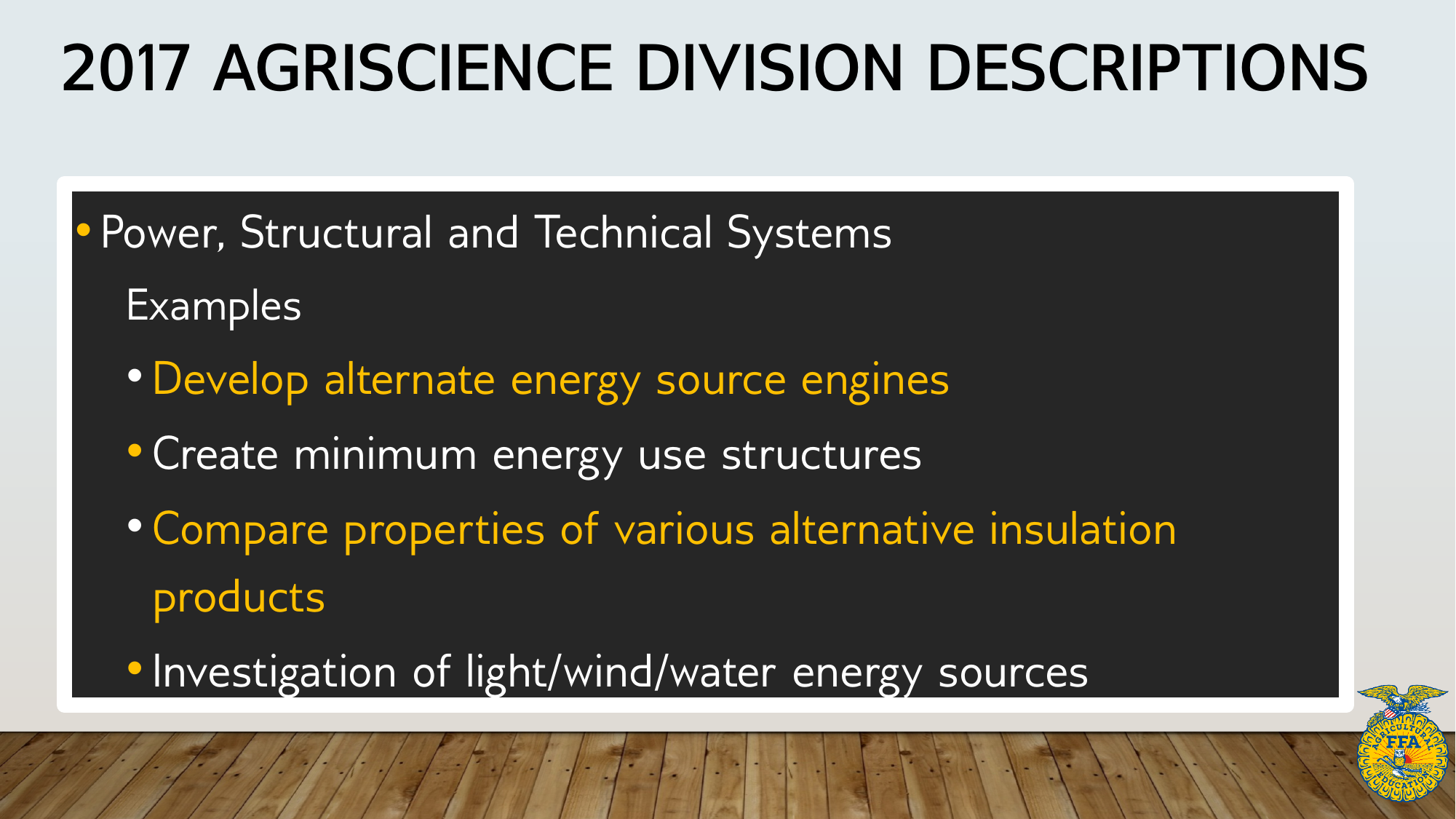

# 2017 Agriscience division descriptions
Power, Structural and Technical Systems
Examples
Develop alternate energy source engines
Create minimum energy use structures
Compare properties of various alternative insulation products
Investigation of light/wind/water energy sources